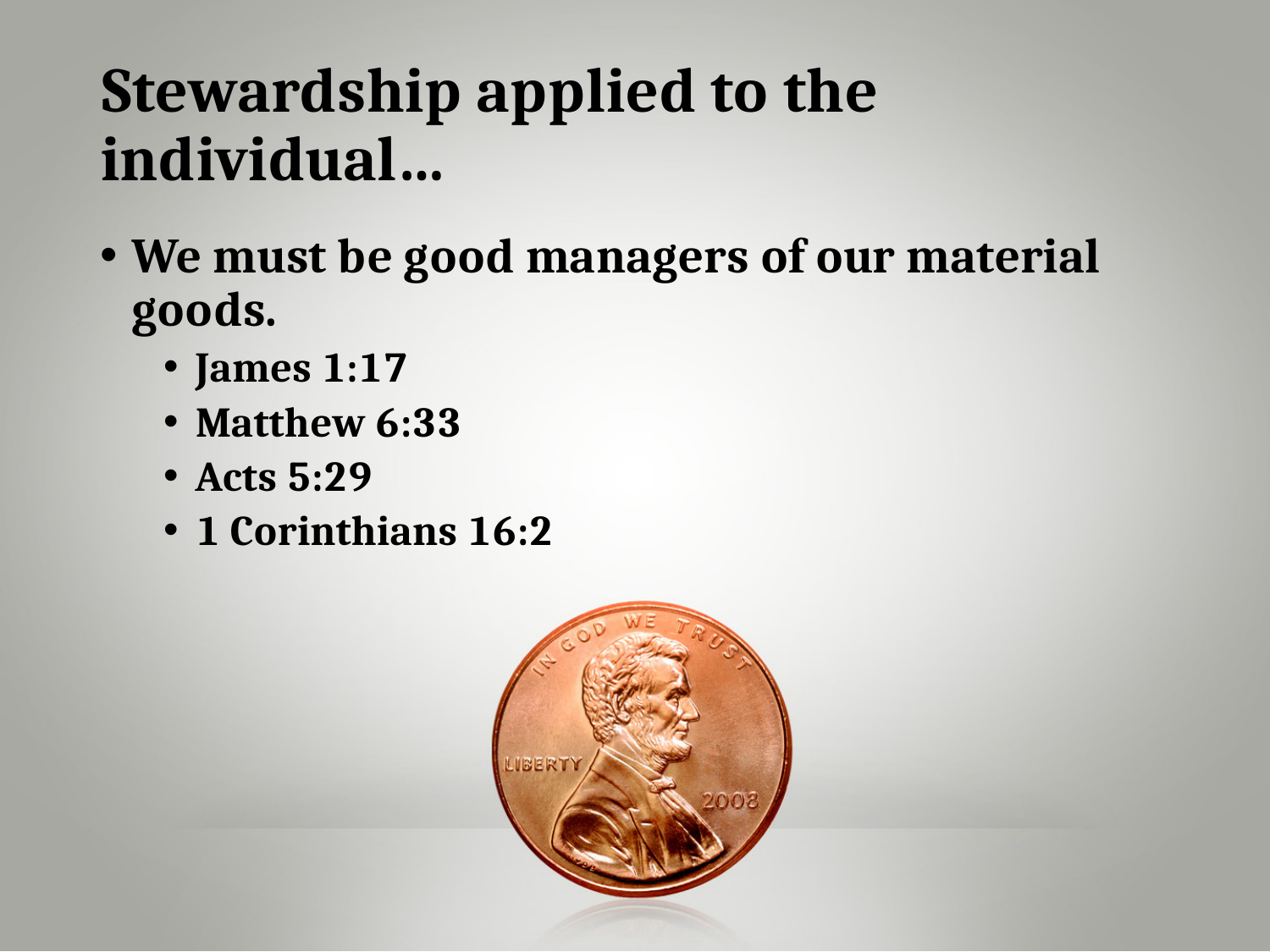

# Stewardship applied to the individual…
We must be good managers of our material goods.
James 1:17
Matthew 6:33
Acts 5:29
1 Corinthians 16:2